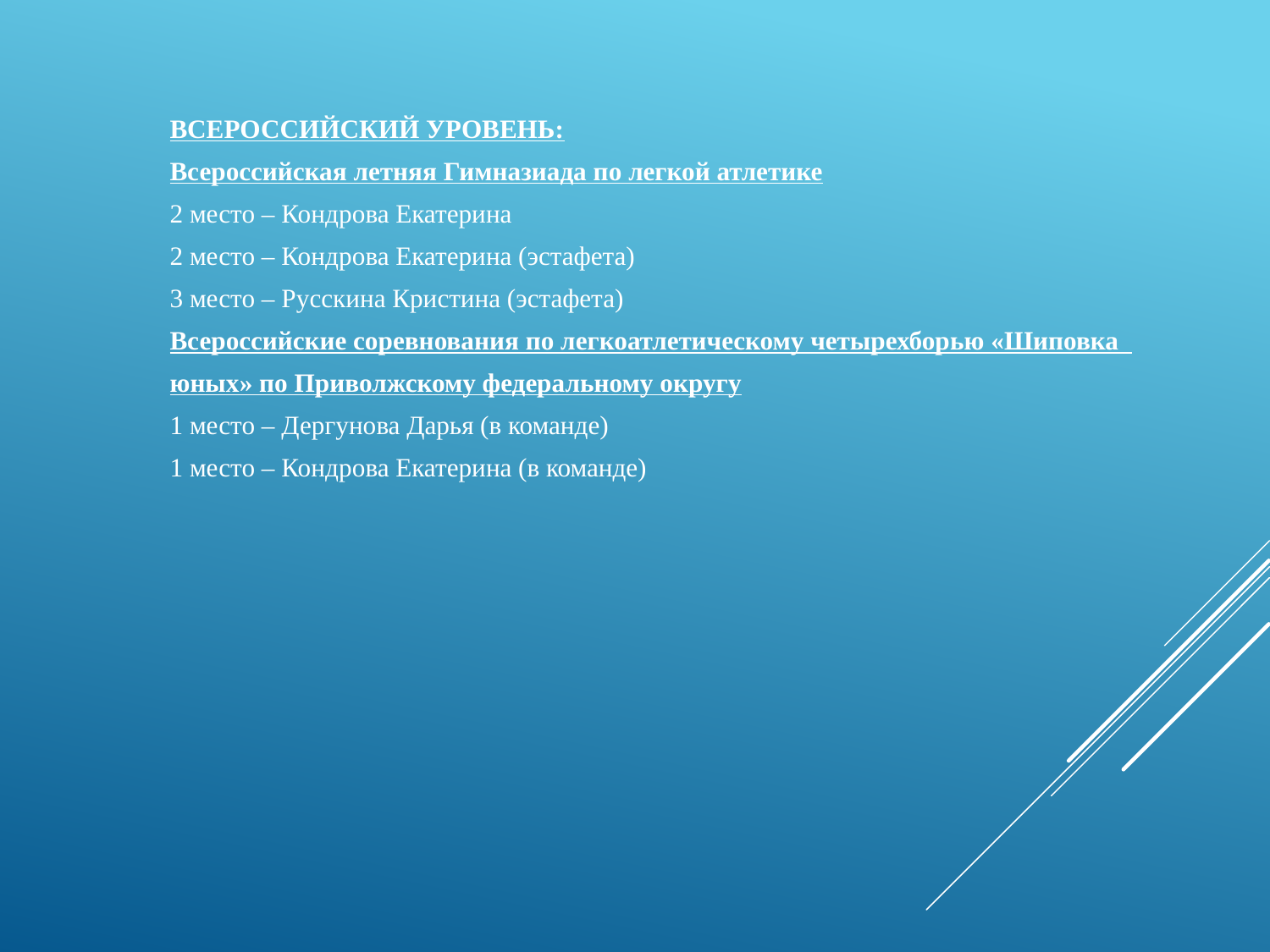

ВСЕРОССИЙСКИЙ УРОВЕНЬ:
Всероссийская летняя Гимназиада по легкой атлетике
2 место – Кондрова Екатерина
2 место – Кондрова Екатерина (эстафета)
3 место – Русскина Кристина (эстафета)
Всероссийские соревнования по легкоатлетическому четырехборью «Шиповка
юных» по Приволжскому федеральному округу
1 место – Дергунова Дарья (в команде)
1 место – Кондрова Екатерина (в команде)